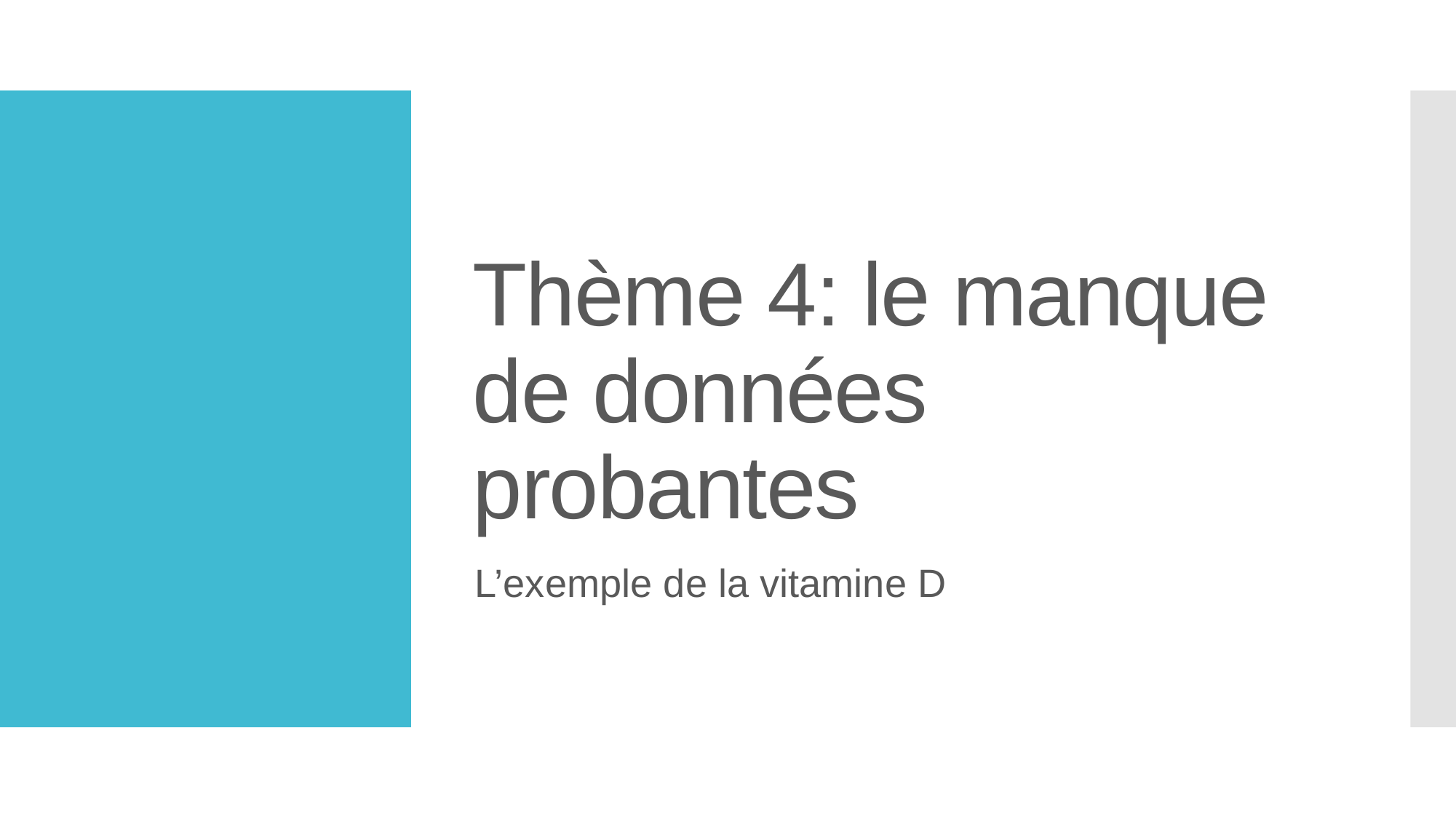

# Thème 4: le manque de données probantes
L’exemple de la vitamine D